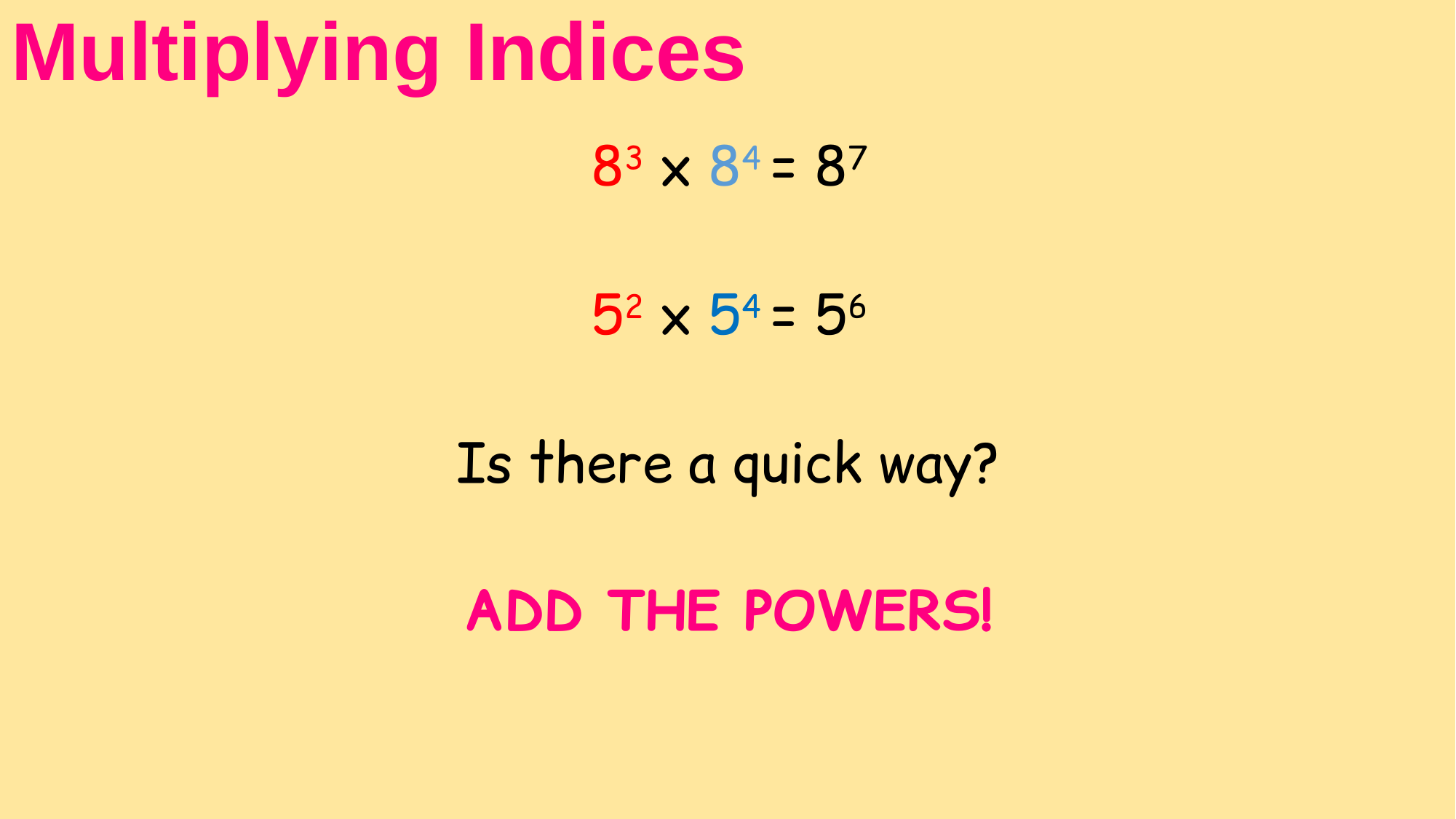

# Multiplying Indices
83 x 84 = 87

52 x 54 = 56

Is there a quick way?

ADD THE POWERS!